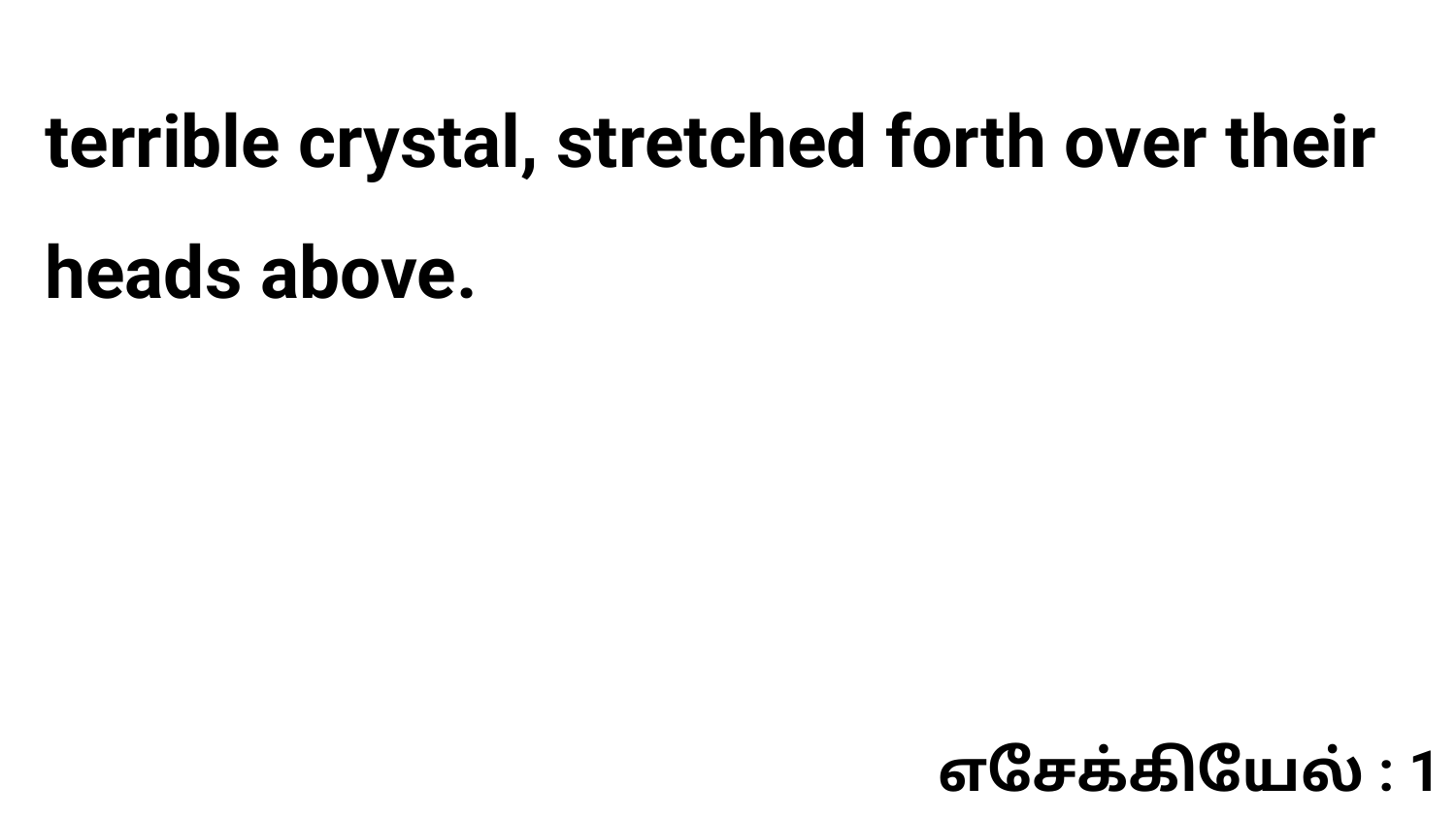

terrible crystal, stretched forth over their heads above.
எசேக்கியேல் : 1